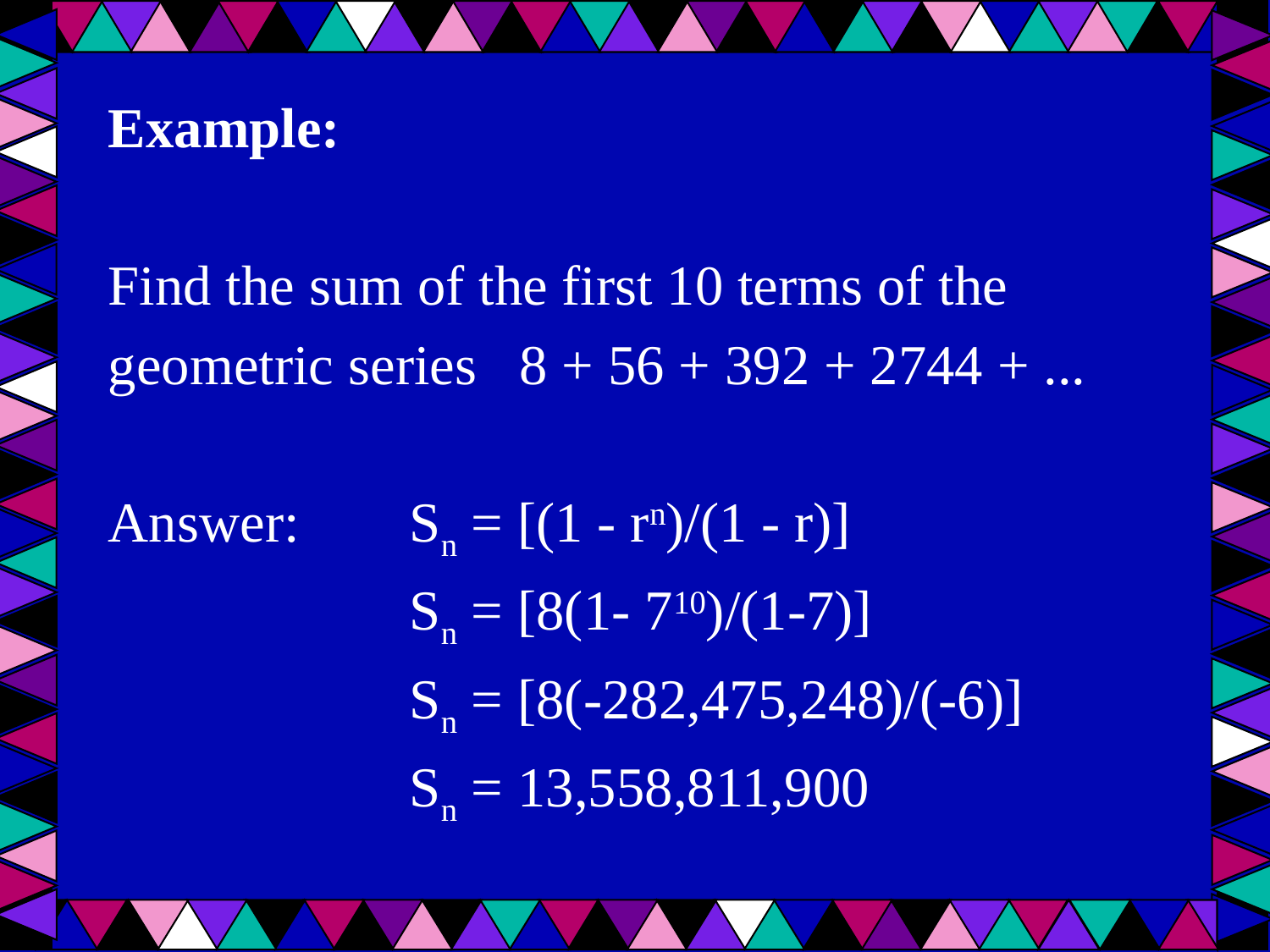

Example:

Find the sum of the first 10 terms of the
geometric series   8 + 56 + 392 + 2744 + ...

Answer:   	Sn = [(1 - rn)/(1 - r)]
			Sn = [8(1- 710)/(1-7)]
			Sn = [8(-282,475,248)/(-6)]
			Sn = 13,558,811,900